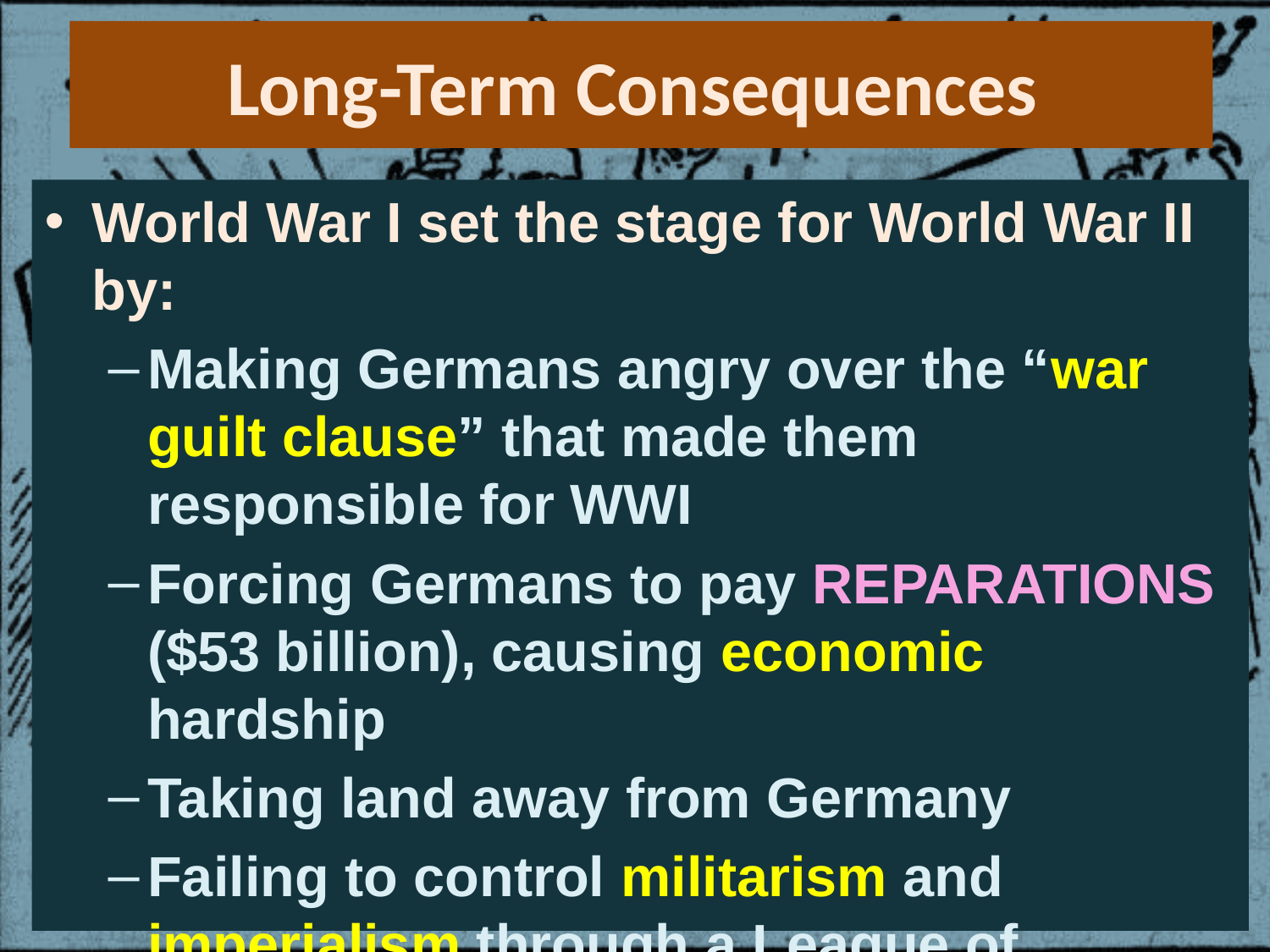

# Long-Term Consequences
World War I set the stage for World War II by:
Making Germans angry over the “war guilt clause” that made them responsible for WWI
Forcing Germans to pay REPARATIONS ($53 billion), causing economic hardship
Taking land away from Germany
Failing to control militarism and imperialism through a League of Nations